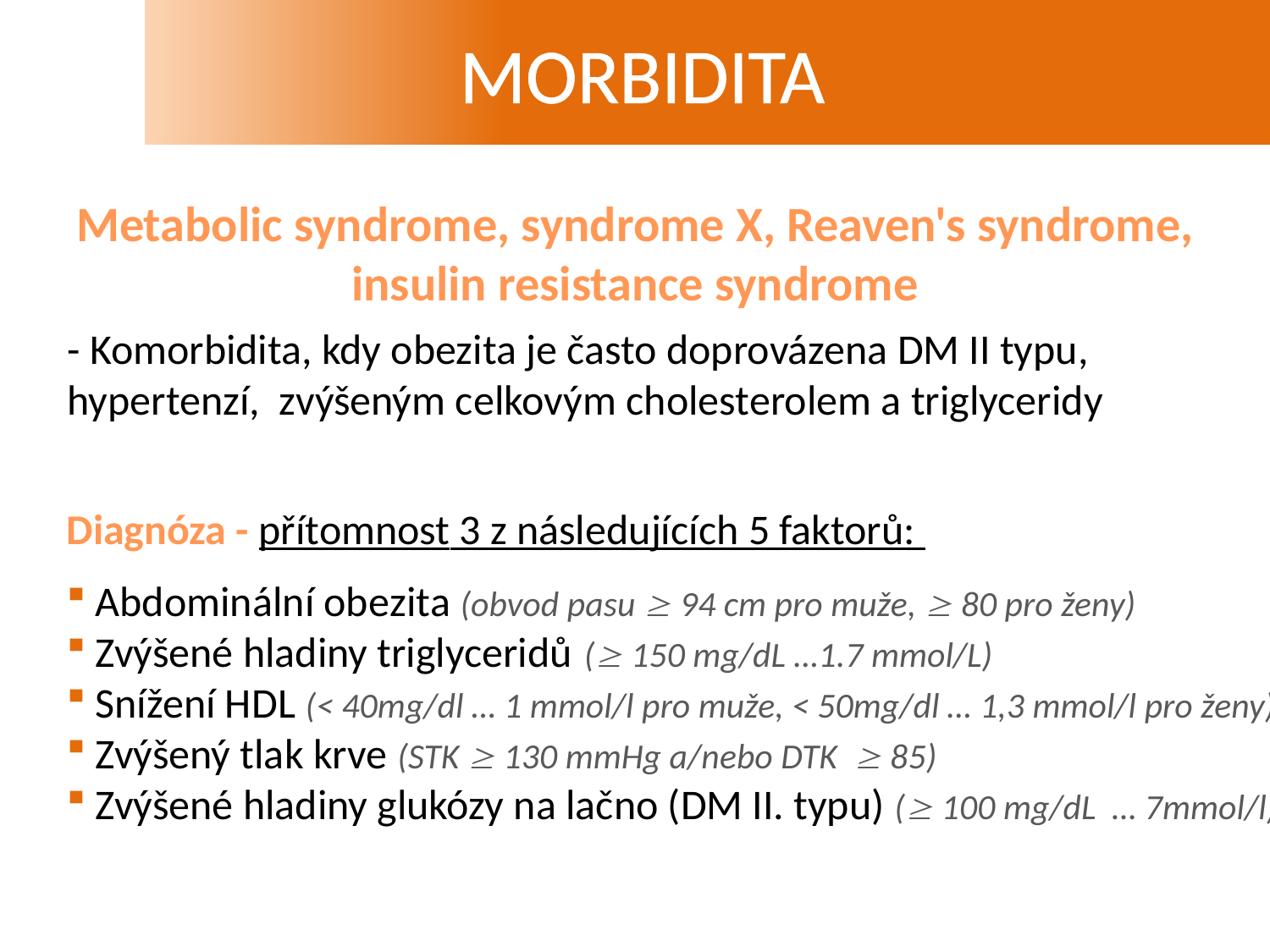

MORBIDITA
Metabolic syndrome, syndrome X, Reaven's syndrome, insulin resistance syndrome
- Komorbidita, kdy obezita je často doprovázena DM II typu, hypertenzí,  zvýšeným celkovým cholesterolem a triglyceridy
Diagnóza - přítomnost 3 z následujících 5 faktorů:
 Abdominální obezita (obvod pasu ≥ 94 cm pro muže, ≥ 80 pro ženy)
 Zvýšené hladiny triglyceridů	 (≥ 150 mg/dL …1.7 mmol/L)
 Snížení HDL (< 40mg/dl … 1 mmol/l pro muže, < 50mg/dl … 1,3 mmol/l pro ženy)
 Zvýšený tlak krve (STK ≥ 130 mmHg a/nebo DTK  ≥ 85)
 Zvýšené hladiny glukózy na lačno (DM II. typu) (≥ 100 mg/dL  … 7mmol/l)